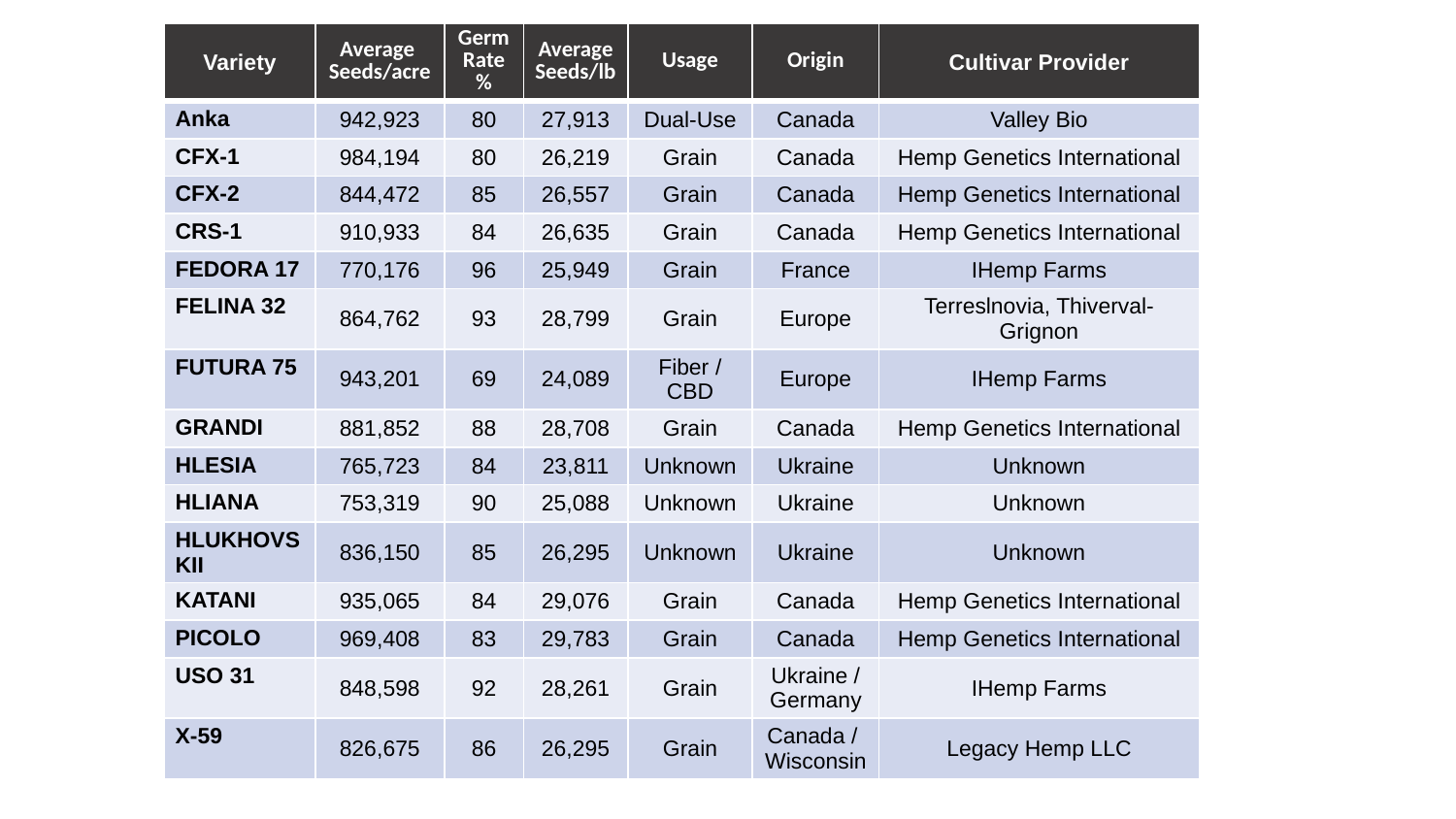

| Variety | Average Seeds/acre | Germ Rate % | Average Seeds/lb | Usage | Origin | Cultivar Provider |
| --- | --- | --- | --- | --- | --- | --- |
| Anka | 942,923 | 80 | 27,913 | Dual-Use | Canada | Valley Bio |
| CFX-1 | 984,194 | 80 | 26,219 | Grain | Canada | Hemp Genetics International |
| CFX-2 | 844,472 | 85 | 26,557 | Grain | Canada | Hemp Genetics International |
| CRS-1 | 910,933 | 84 | 26,635 | Grain | Canada | Hemp Genetics International |
| FEDORA 17 | 770,176 | 96 | 25,949 | Grain | France | IHemp Farms |
| FELINA 32 | 864,762 | 93 | 28,799 | Grain | Europe | Terreslnovia, Thiverval-Grignon |
| FUTURA 75 | 943,201 | 69 | 24,089 | Fiber / CBD | Europe | IHemp Farms |
| GRANDI | 881,852 | 88 | 28,708 | Grain | Canada | Hemp Genetics International |
| HLESIA | 765,723 | 84 | 23,811 | Unknown | Ukraine | Unknown |
| HLIANA | 753,319 | 90 | 25,088 | Unknown | Ukraine | Unknown |
| HLUKHOVSKII | 836,150 | 85 | 26,295 | Unknown | Ukraine | Unknown |
| KATANI | 935,065 | 84 | 29,076 | Grain | Canada | Hemp Genetics International |
| PICOLO | 969,408 | 83 | 29,783 | Grain | Canada | Hemp Genetics International |
| USO 31 | 848,598 | 92 | 28,261 | Grain | Ukraine / Germany | IHemp Farms |
| X-59 | 826,675 | 86 | 26,295 | Grain | Canada / Wisconsin | Legacy Hemp LLC |